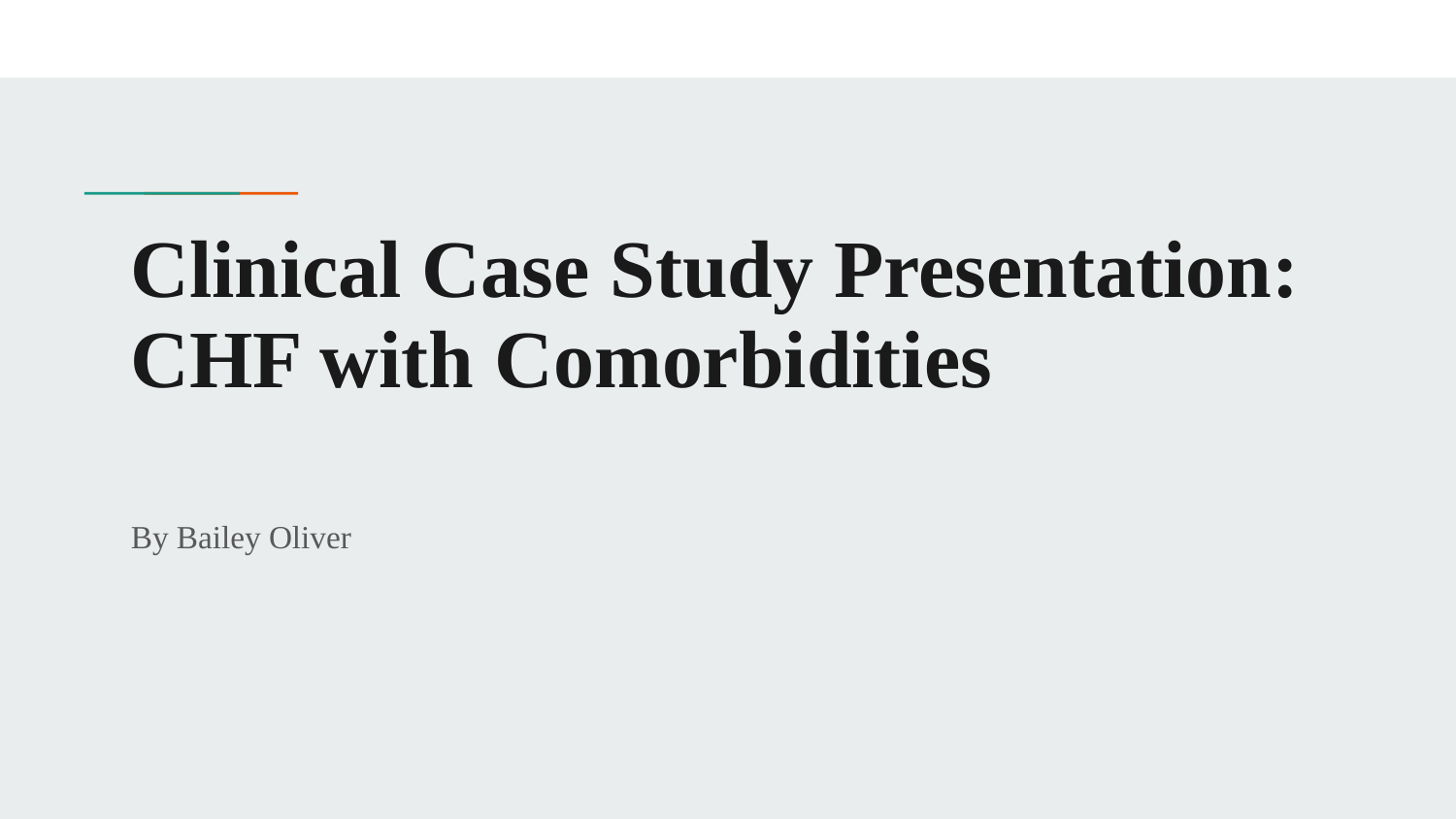

# Clinical Case Study Presentation: CHF with Comorbidities
By Bailey Oliver